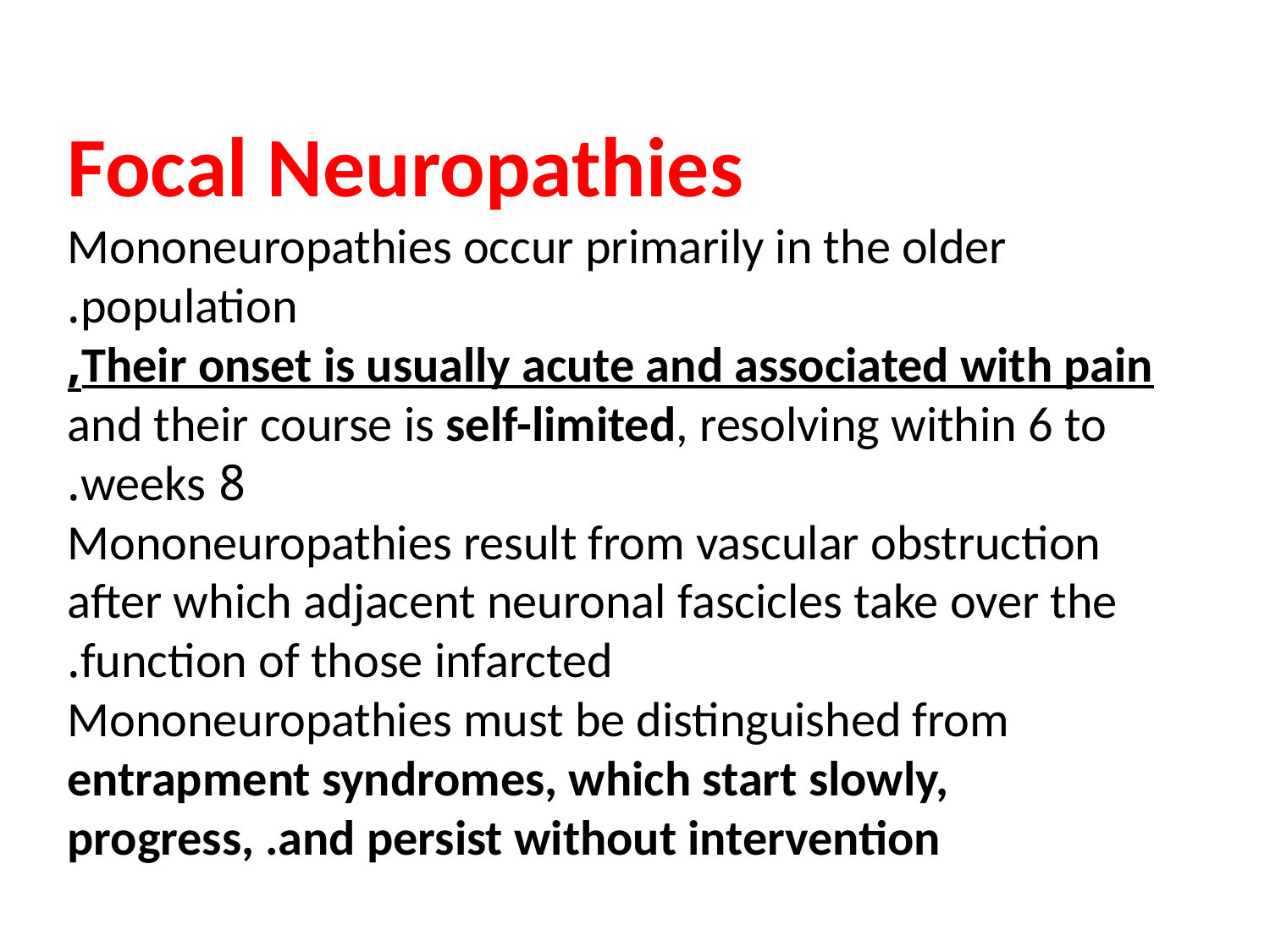

#
Focal Neuropathies
Mononeuropathies occur primarily in the older population.
Their onset is usually acute and associated with pain,
and their course is self-limited, resolving within 6 to
8 weeks.
 Mononeuropathies result from vascular obstruction
after which adjacent neuronal fascicles take over the
function of those infarcted.
 Mononeuropathies must be distinguished from entrapment syndromes, which start slowly, progress, .and persist without intervention